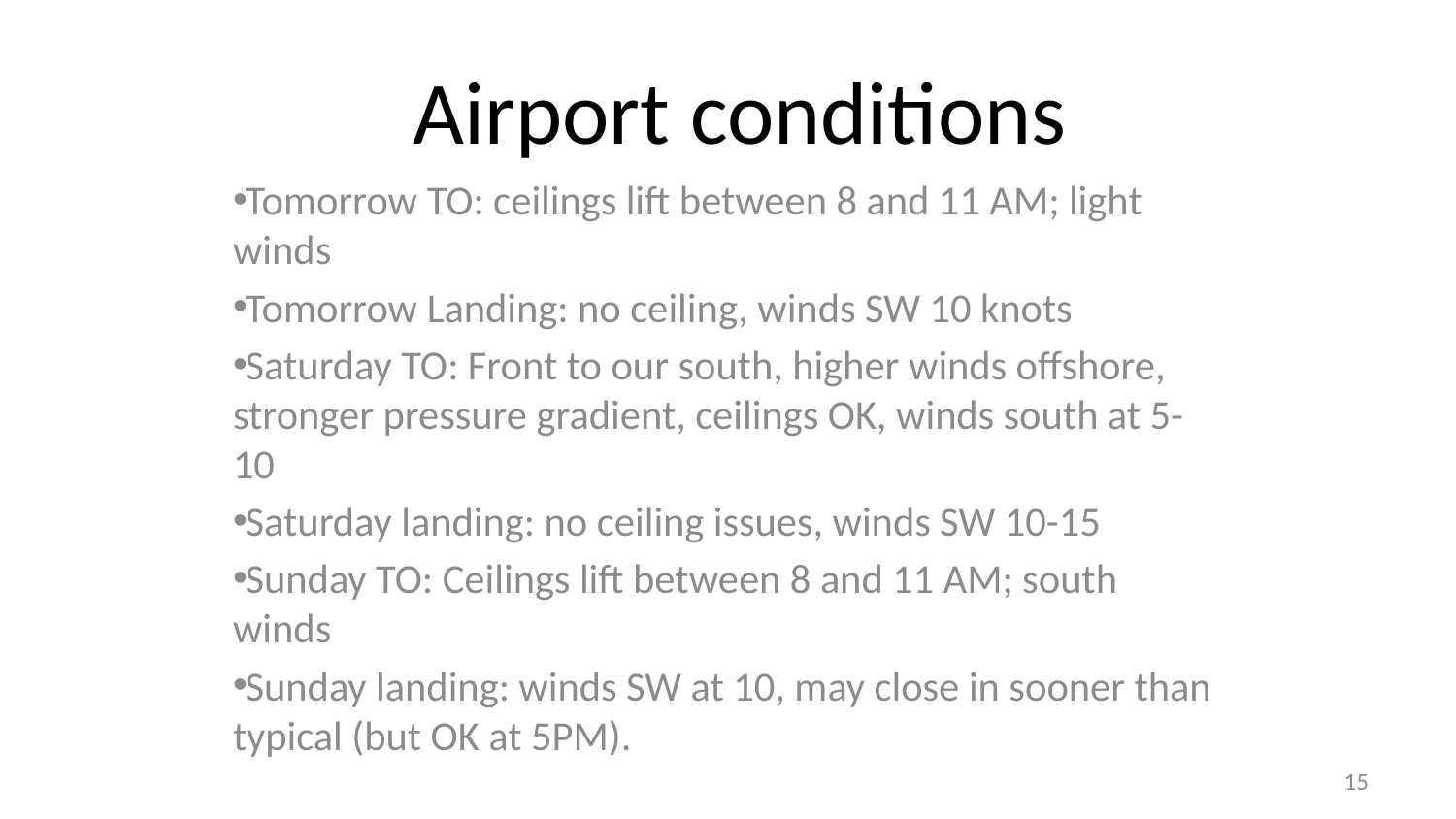

# Airport conditions
Tomorrow TO: ceilings lift between 8 and 11 AM; light winds
Tomorrow Landing: no ceiling, winds SW 10 knots
Saturday TO: Front to our south, higher winds offshore, stronger pressure gradient, ceilings OK, winds south at 5-10
Saturday landing: no ceiling issues, winds SW 10-15
Sunday TO: Ceilings lift between 8 and 11 AM; south winds
Sunday landing: winds SW at 10, may close in sooner than typical (but OK at 5PM).

15